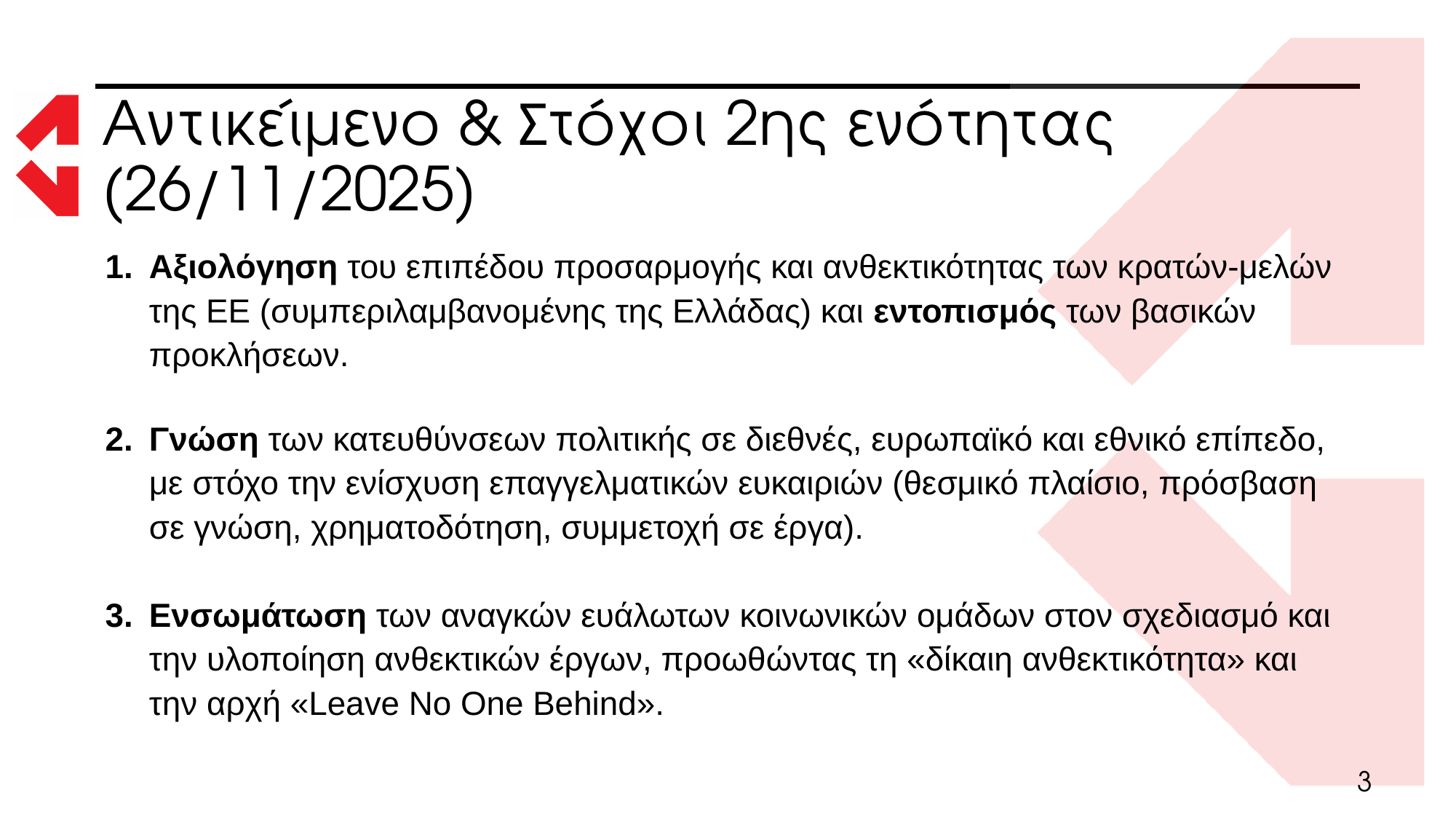

# Αντικείμενο & Στόχοι 2ης ενότητας (26/11/2025)

Αξιολόγηση του επιπέδου προσαρμογής και ανθεκτικότητας των κρατών-μελών της ΕΕ (συμπεριλαμβανομένης της Ελλάδας) και εντοπισμός των βασικών προκλήσεων.
Γνώση των κατευθύνσεων πολιτικής σε διεθνές, ευρωπαϊκό και εθνικό επίπεδο, με στόχο την ενίσχυση επαγγελματικών ευκαιριών (θεσμικό πλαίσιο, πρόσβαση σε γνώση, χρηματοδότηση, συμμετοχή σε έργα).
Ενσωμάτωση των αναγκών ευάλωτων κοινωνικών ομάδων στον σχεδιασμό και την υλοποίηση ανθεκτικών έργων, προωθώντας τη «δίκαιη ανθεκτικότητα» και την αρχή «Leave No One Behind».

3